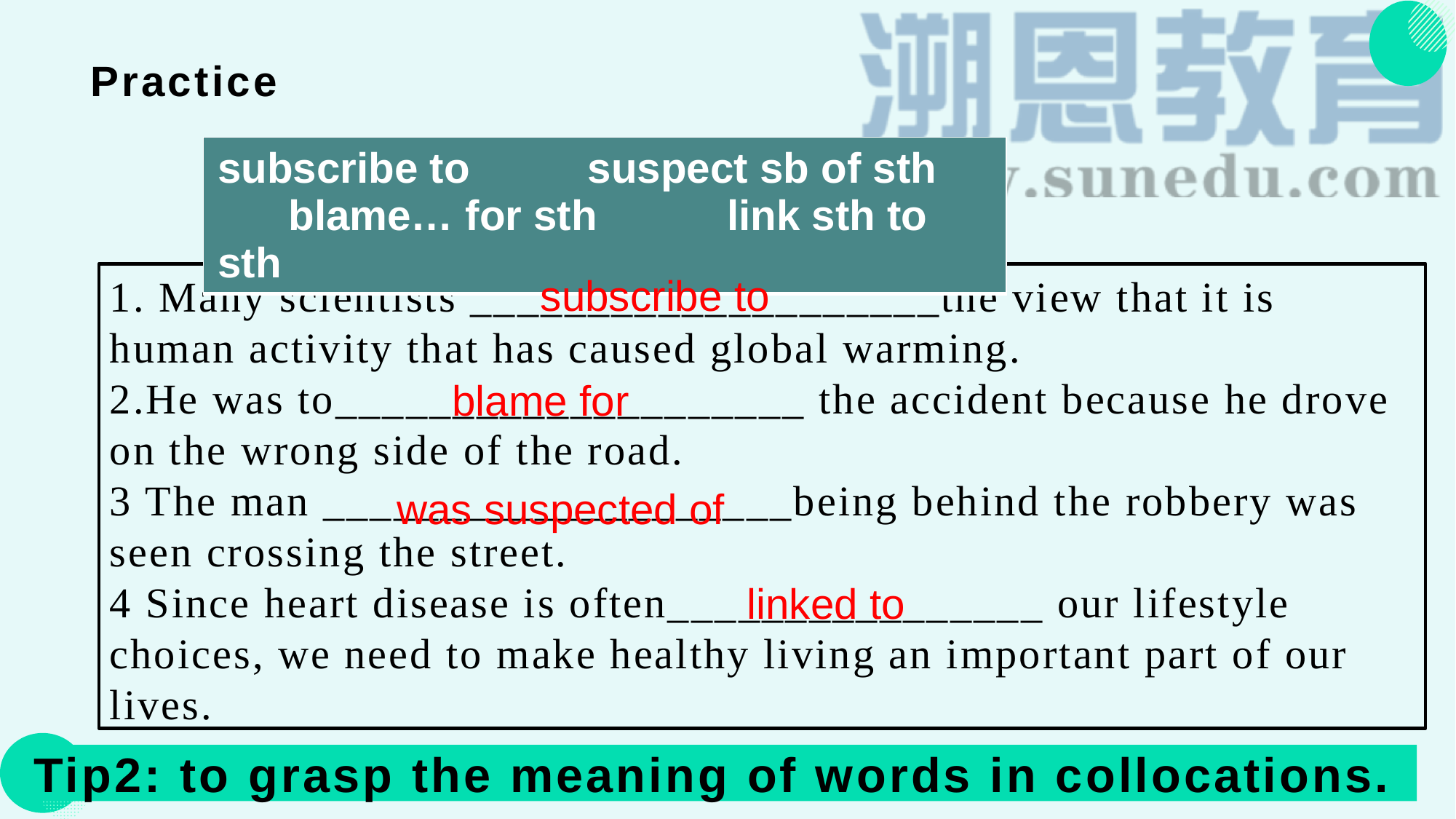

# Practice
| subscribe to suspect sb of sth blame… for sth link sth to sth |
| --- |
subscribe to
1. Many scientists ____________________the view that it is human activity that has caused global warming.
2.He was to____________________ the accident because he drove on the wrong side of the road.
3 The man ____________________being behind the robbery was seen crossing the street.
4 Since heart disease is often________________ our lifestyle choices, we need to make healthy living an important part of our lives.

blame for
      was suspected of
linked to
Tip2: to grasp the meaning of words in collocations.